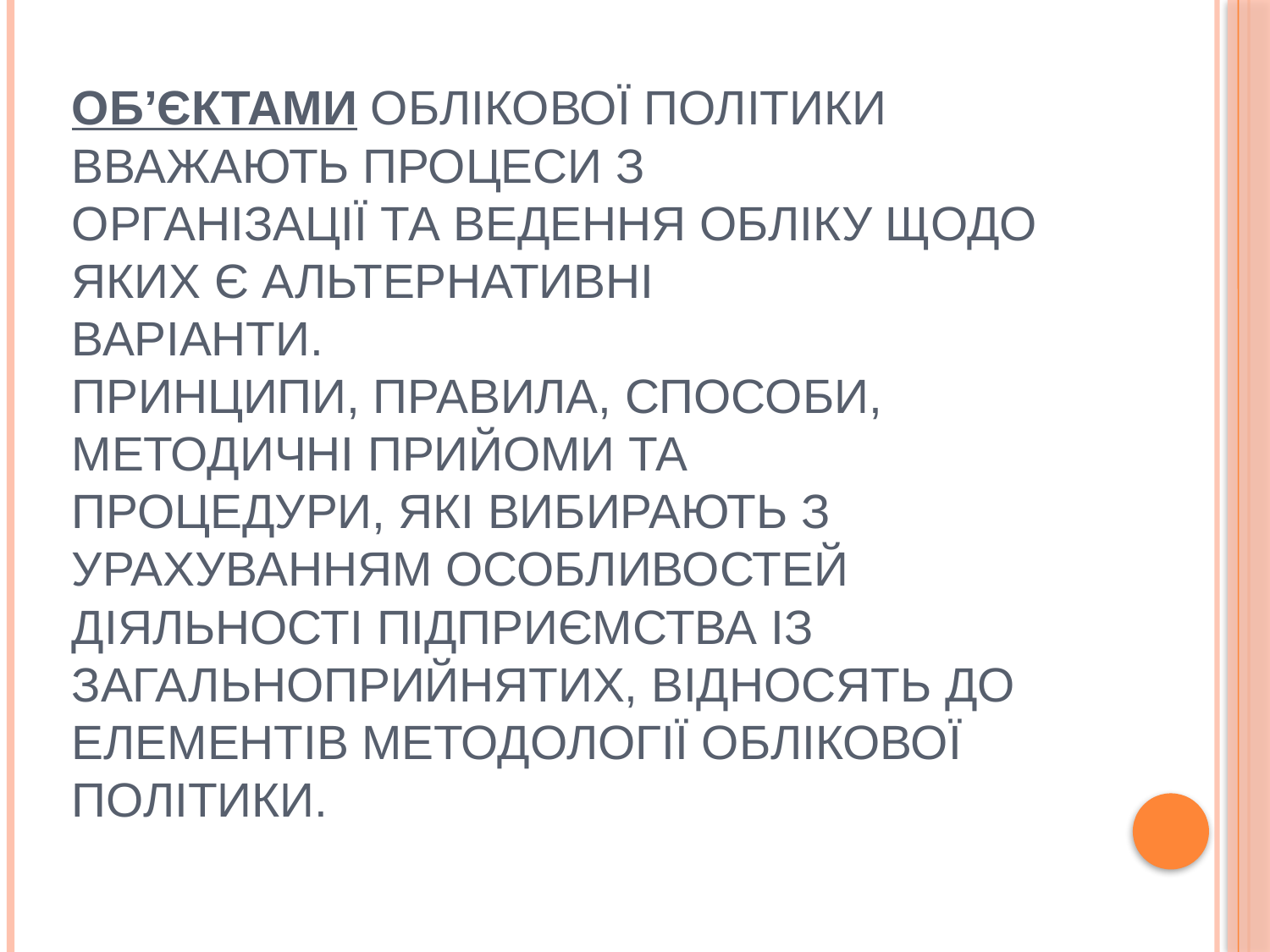

# Об’єктами облікової політики вважають процеси з організації та ведення обліку щодо яких є альтернативні варіанти. Принципи, правила, способи, методичні прийоми та процедури, які вибирають з урахуванням особливостей діяльності підприємства із загальноприйнятих, відносять до елементів методології облікової політики.